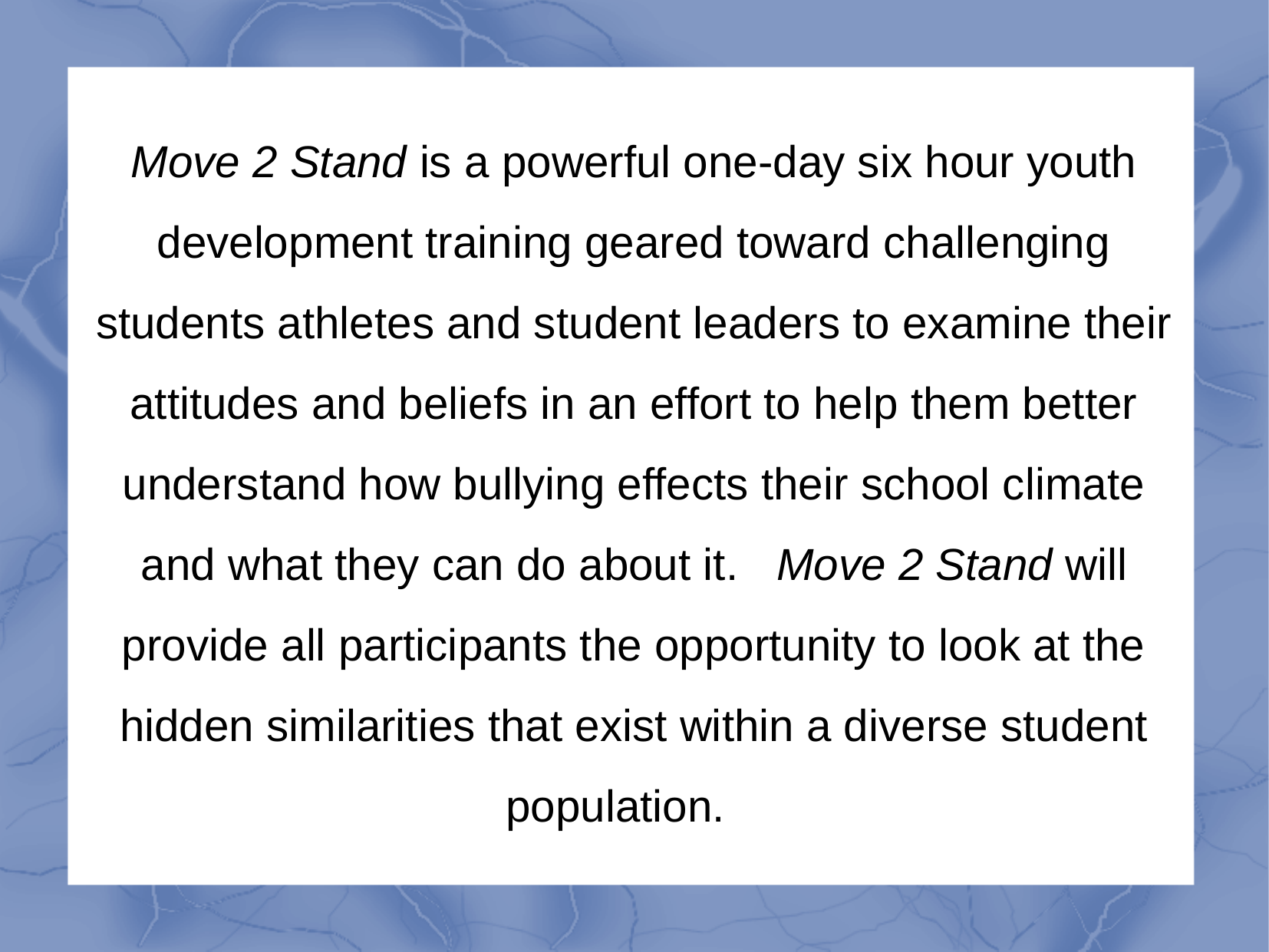

Move 2 Stand is a powerful one-day six hour youth development training geared toward challenging students athletes and student leaders to examine their attitudes and beliefs in an effort to help them better understand how bullying effects their school climate and what they can do about it.   Move 2 Stand will provide all participants the opportunity to look at the hidden similarities that exist within a diverse student population.